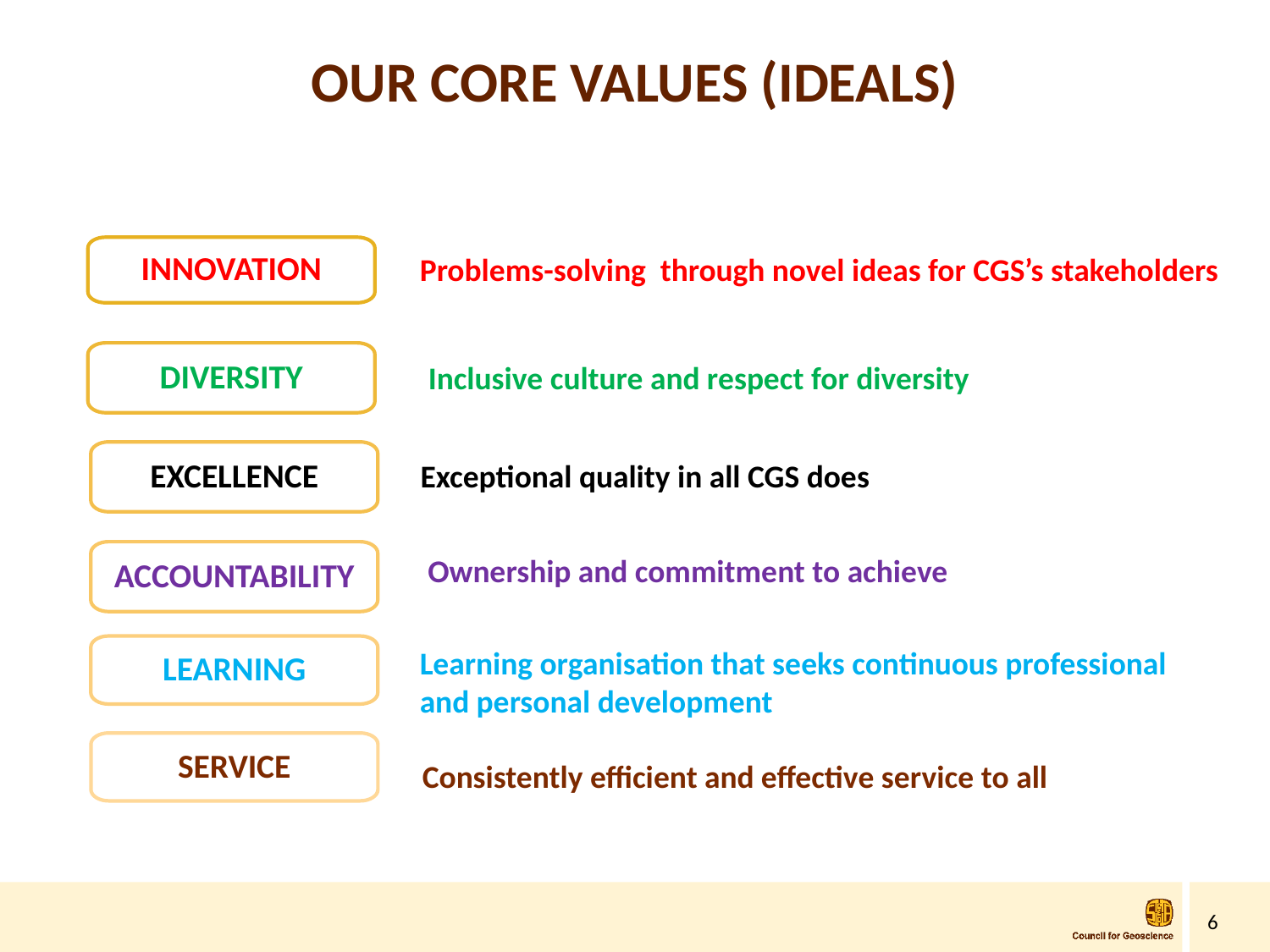

# OUR CORE VALUES (IDEALS)
INNOVATION
DIVERSITY
EXCELLENCE
ACCOUNTABILITY
LEARNING
SERVICE
Problems-solving  through novel ideas for CGS’s stakeholders
Inclusive culture and respect for diversity
Exceptional quality in all CGS does

Ownership and commitment to achieve
Learning organisation that seeks continuous professional and personal development

Consistently efficient and effective service to all
6